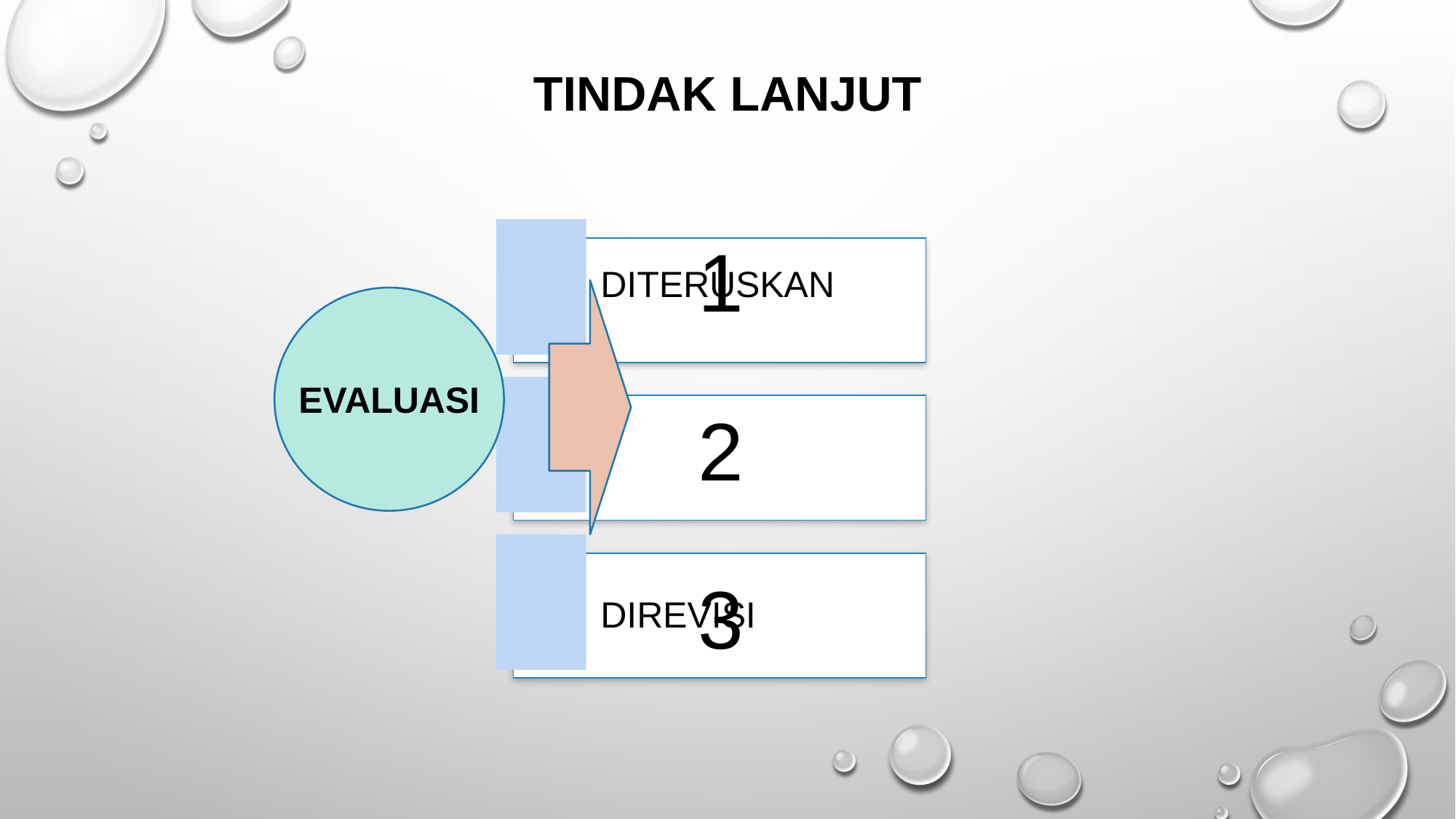

# TINDAK LANJUT
DITERUSKAN
DIREVISI
1

EVALUASI
2
3